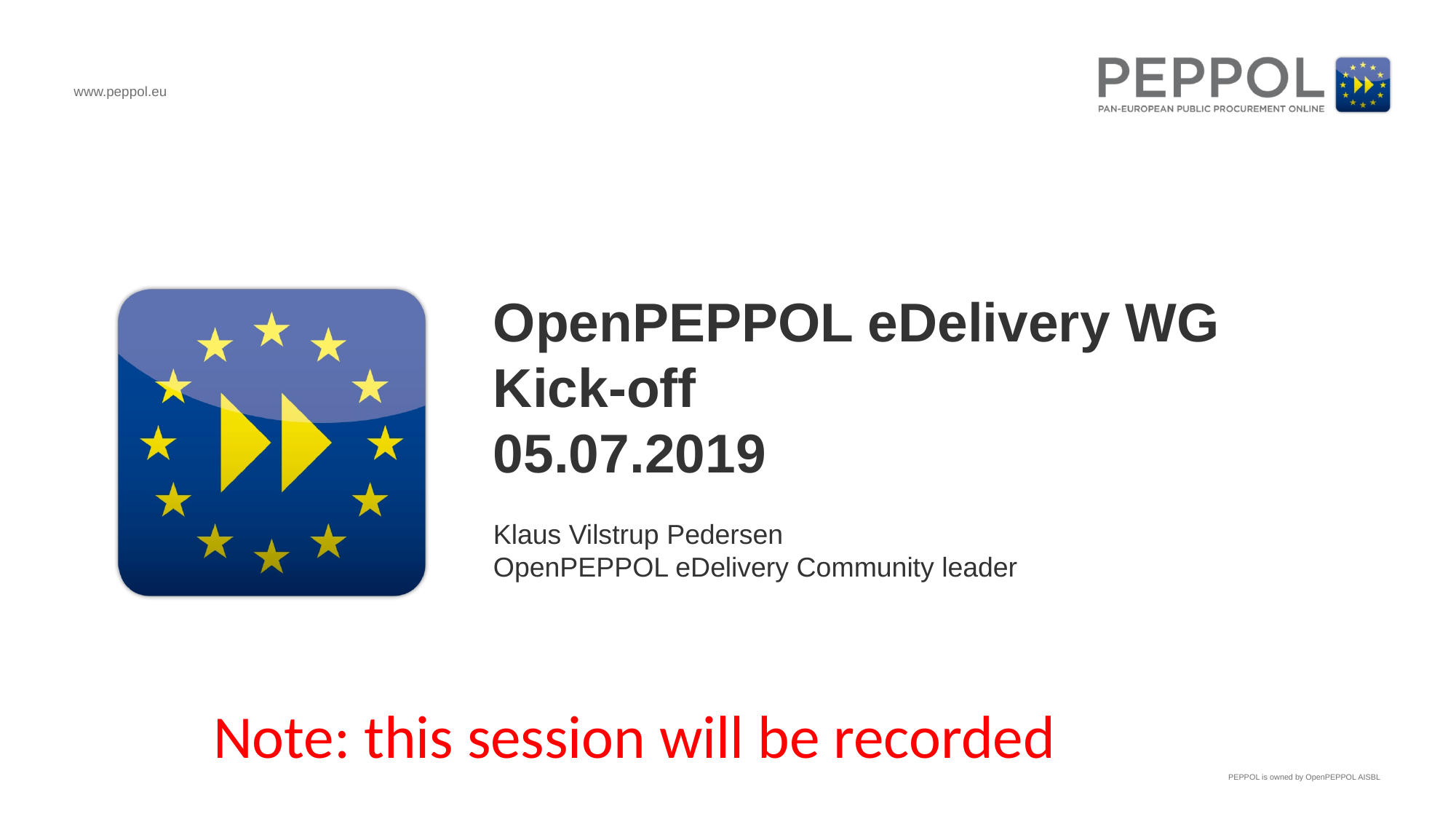

OpenPEPPOL eDelivery WG
Kick-off
05.07.2019

Klaus Vilstrup Pedersen
OpenPEPPOL eDelivery Community leader
Note: this session will be recorded